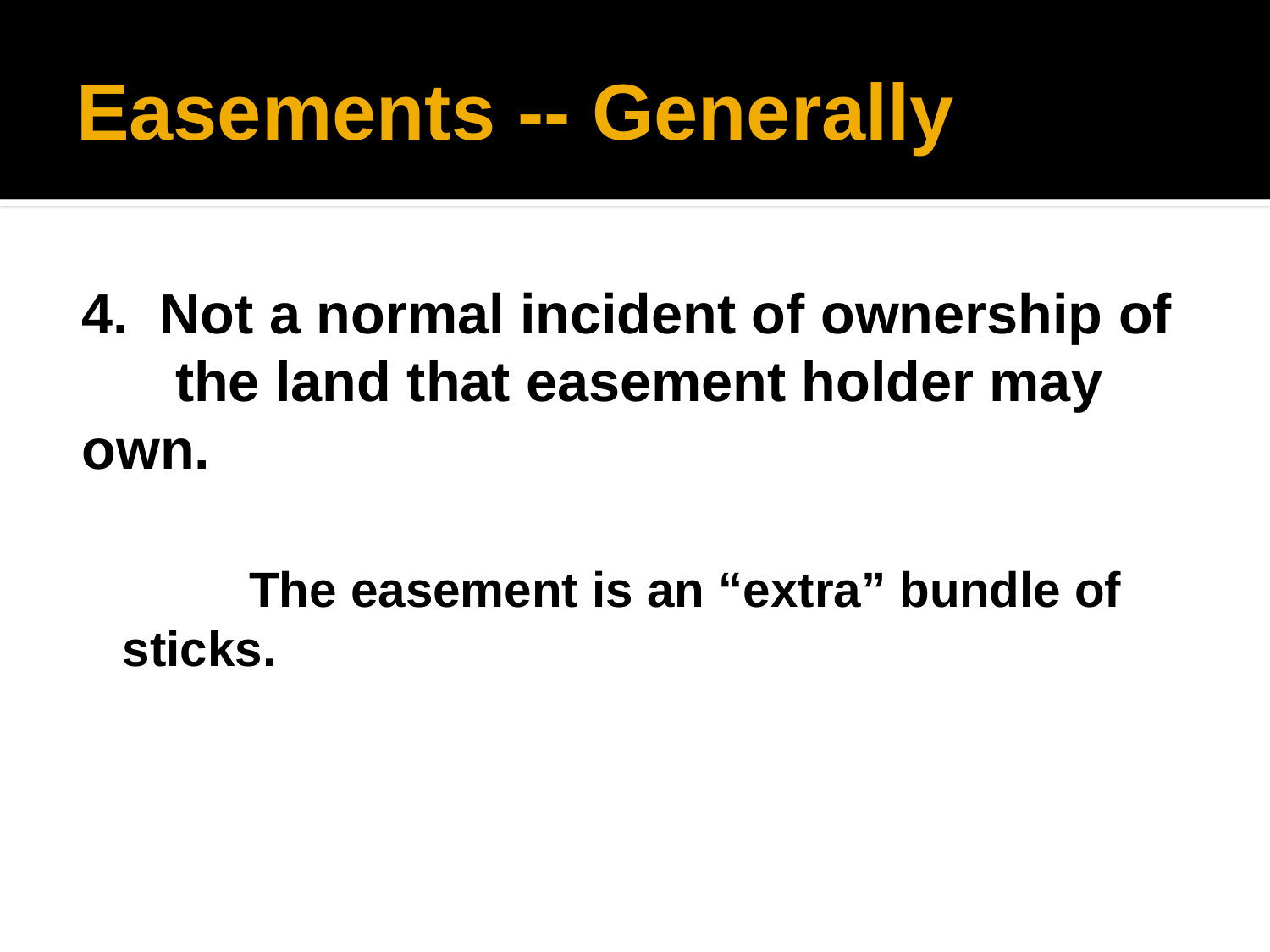

# Easements -- Generally
4.  Not a normal incident of ownership of
      the land that easement holder may own.

	The easement is an “extra” bundle of sticks.